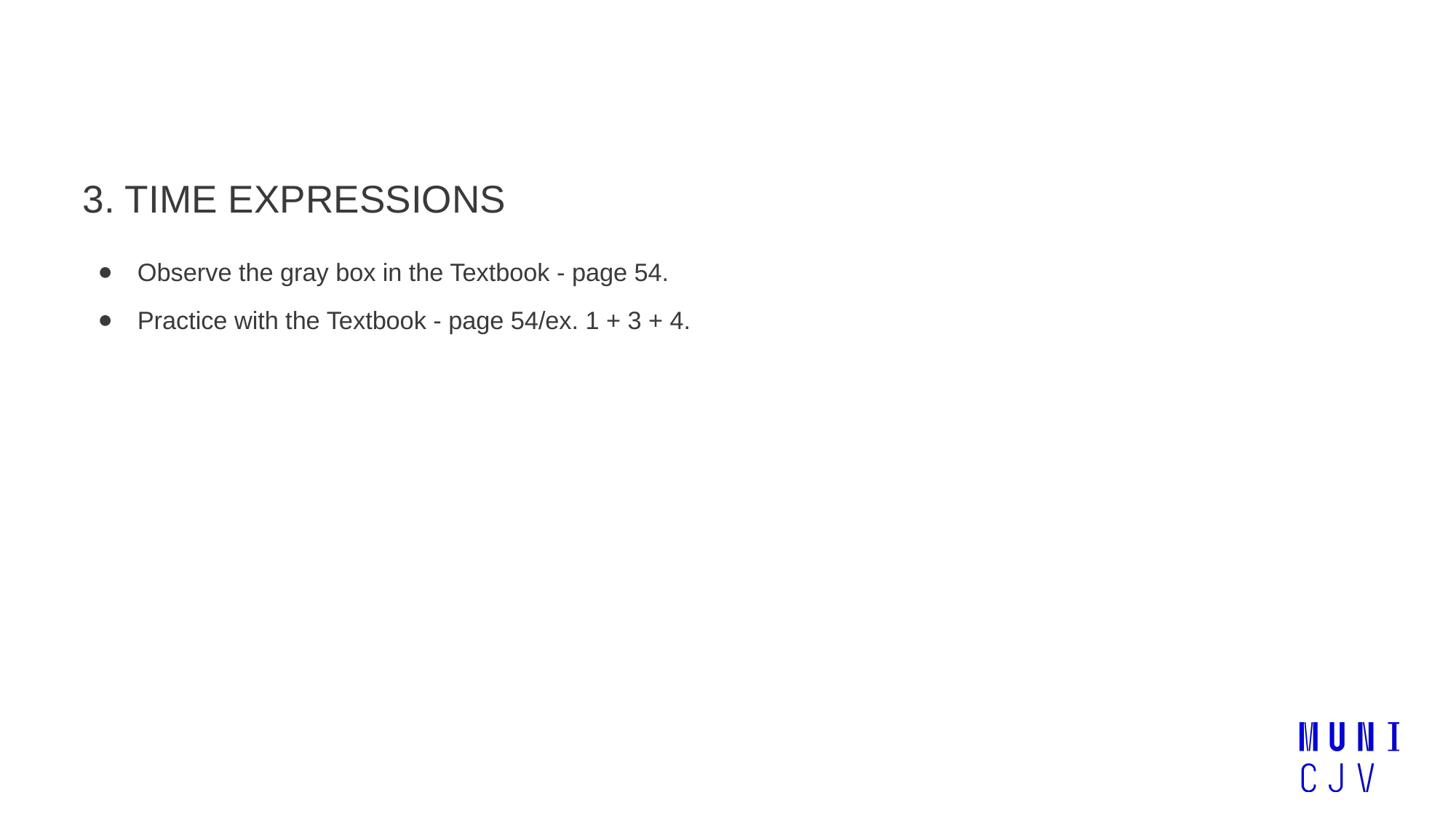

3. TIME EXPRESSIONS
Observe the gray box in the Textbook - page 54.
Practice with the Textbook - page 54/ex. 1 + 3 + 4.